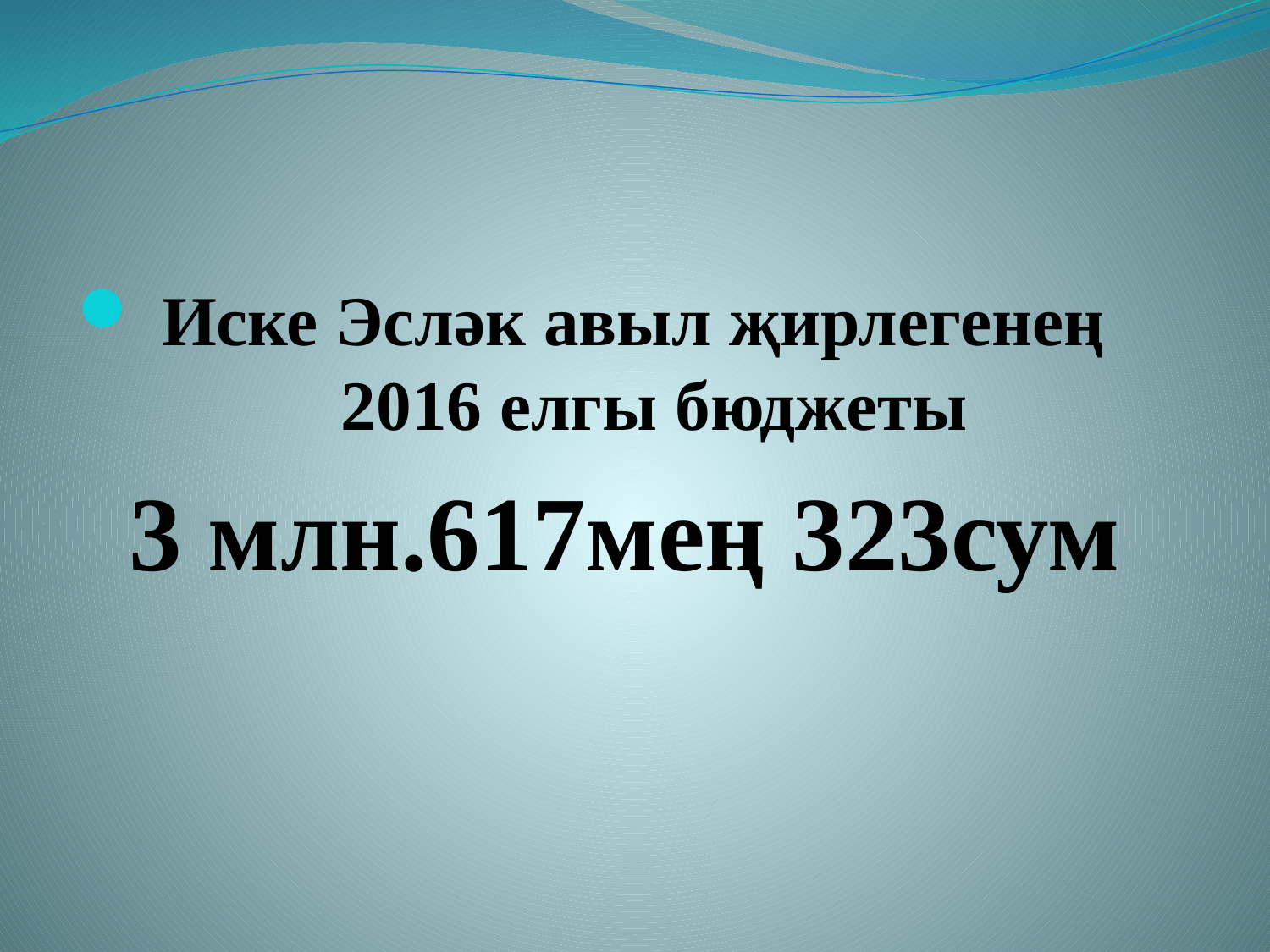

#
 Иске Эсләк авыл җирлегенең      2016 елгы бюджеты
  3 млн.617мең 323сум